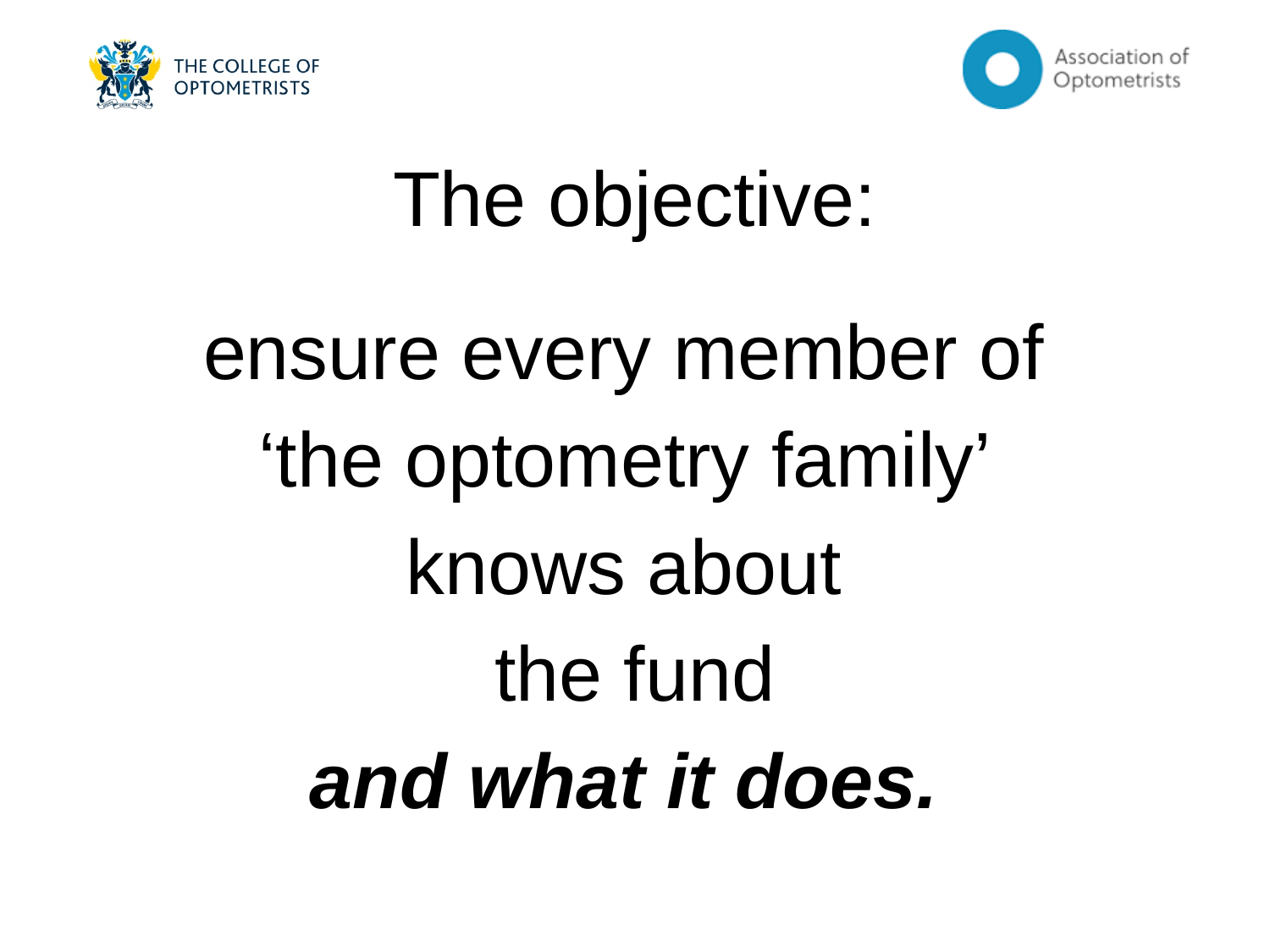

The objective:
ensure every member of
‘the optometry family’
knows about
the fund
and what it does.